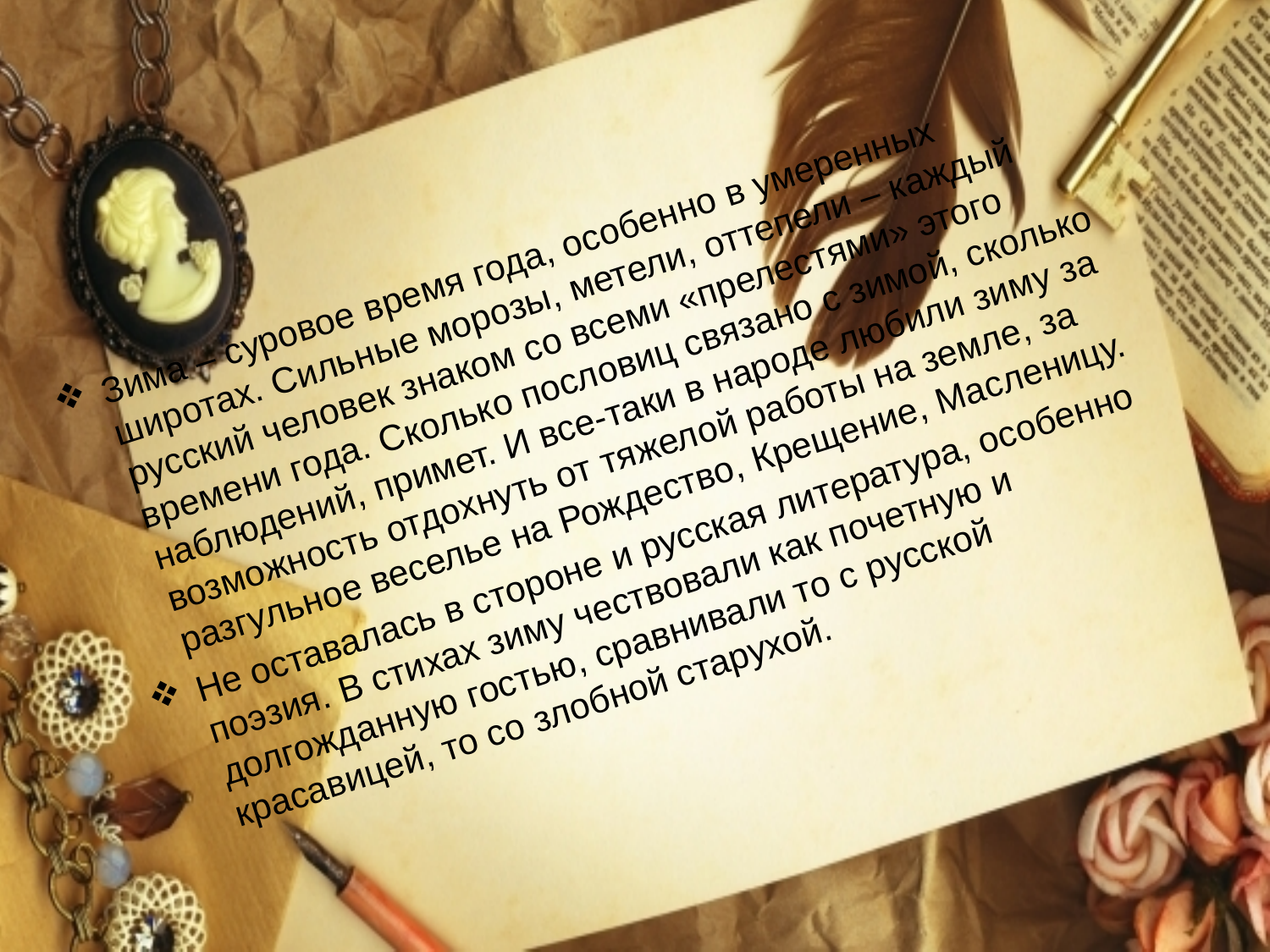

Зима – суровое время года, особенно в умеренных широтах. Сильные морозы, метели, оттепели – каждый русский человек знаком со всеми «прелестями» этого времени года. Сколько пословиц связано с зимой, сколько наблюдений, примет. И все-таки в народе любили зиму за возможность отдохнуть от тяжелой работы на земле, за разгульное веселье на Рождество, Крещение, Масленицу.
Не оставалась в стороне и русская литература, особенно поэзия. В стихах зиму чествовали как почетную и долгожданную гостью, сравнивали то с русской красавицей, то со злобной старухой.